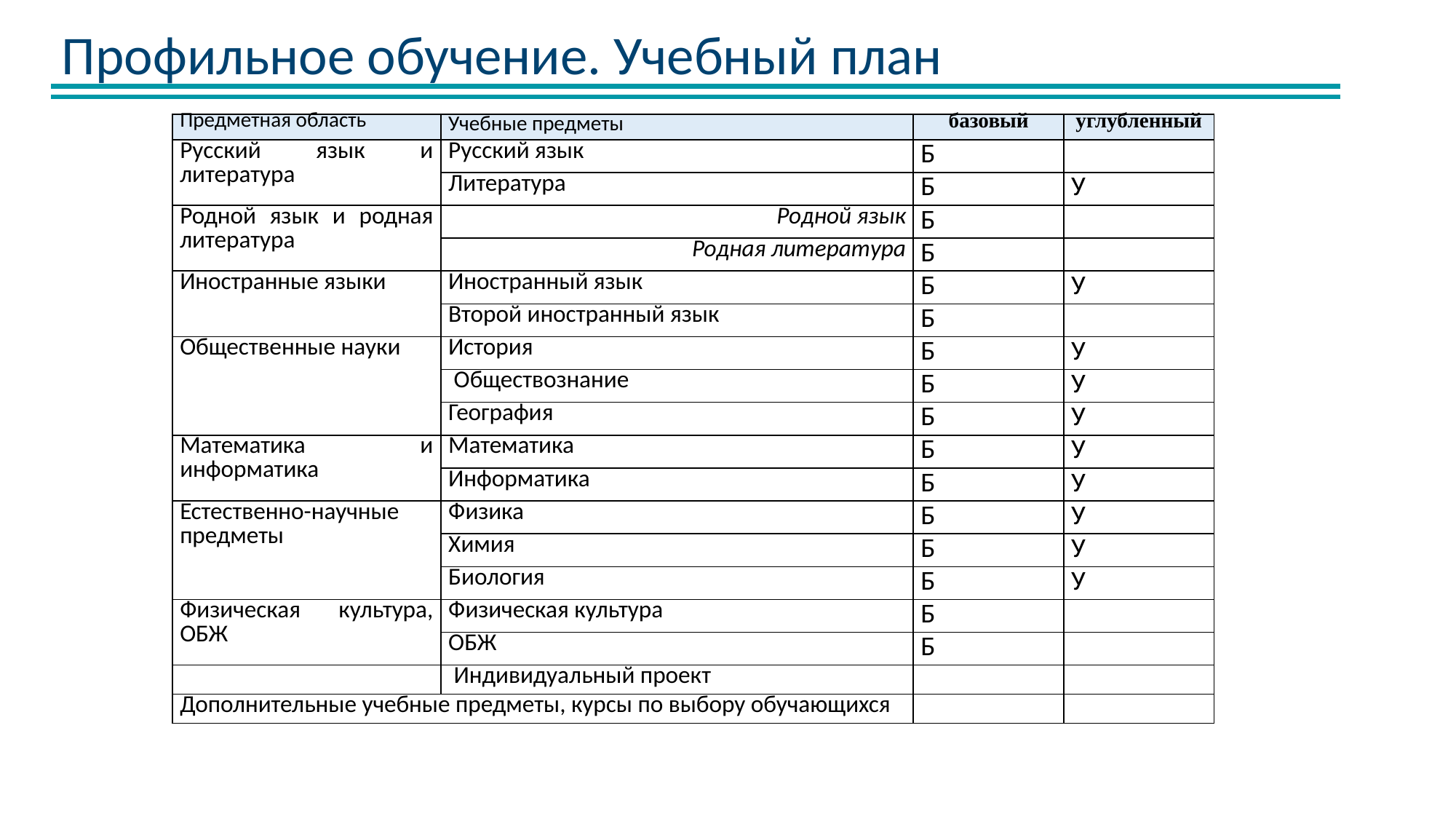

Профильное обучение. Учебный план

| Предметная область | Учебные предметы | базовый | углубленный |
| --- | --- | --- | --- |
| Русский язык и литература | Русский язык | Б |  |
|  | Литература | Б | У |
| Родной язык и родная литература | Родной язык | Б |  |
|  | Родная литература | Б |  |
| Иностранные языки | Иностранный язык | Б | У |
|  | Второй иностранный язык | Б |  |
| Общественные науки | История | Б | У |
|  | Обществознание | Б | У |
|  | География | Б | У |
| Математика и информатика | Математика | Б | У |
|  | Информатика | Б | У |
| Естественно-научные предметы | Физика | Б | У |
|  | Химия | Б | У |
|  | Биология | Б | У |
| Физическая культура, ОБЖ | Физическая культура | Б |  |
|  | ОБЖ | Б |  |
|  | Индивидуальный проект |  |  |
| Дополнительные учебные предметы, курсы по выбору обучающихся |  |  |  |